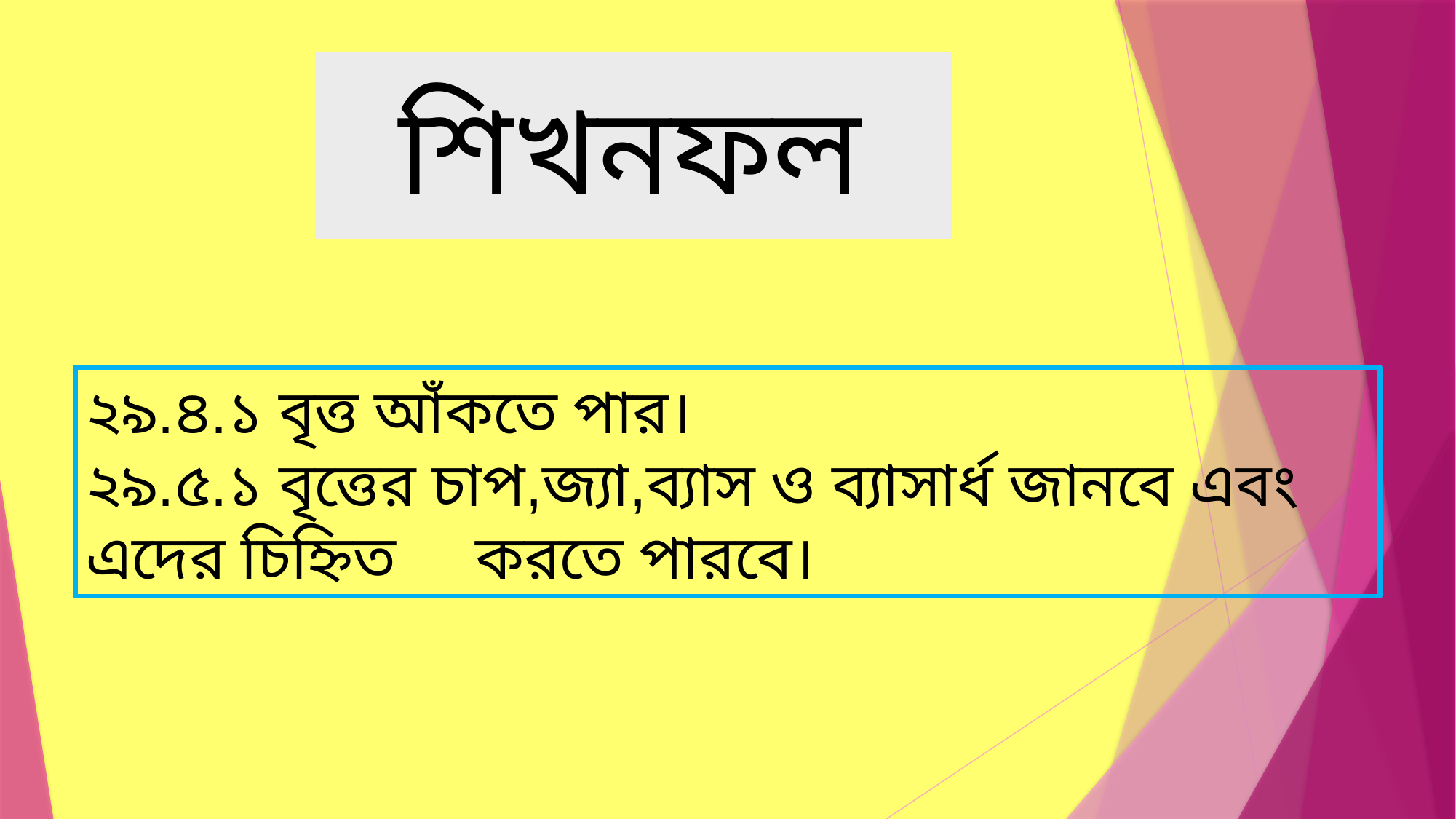

শিখনফল
২৯.৪.১ বৃত্ত আঁকতে পার।
২৯.৫.১ বৃত্তের চাপ,জ্যা,ব্যাস ও ব্যাসার্ধ জানবে এবং এদের চিহ্নিত     করতে পারবে।